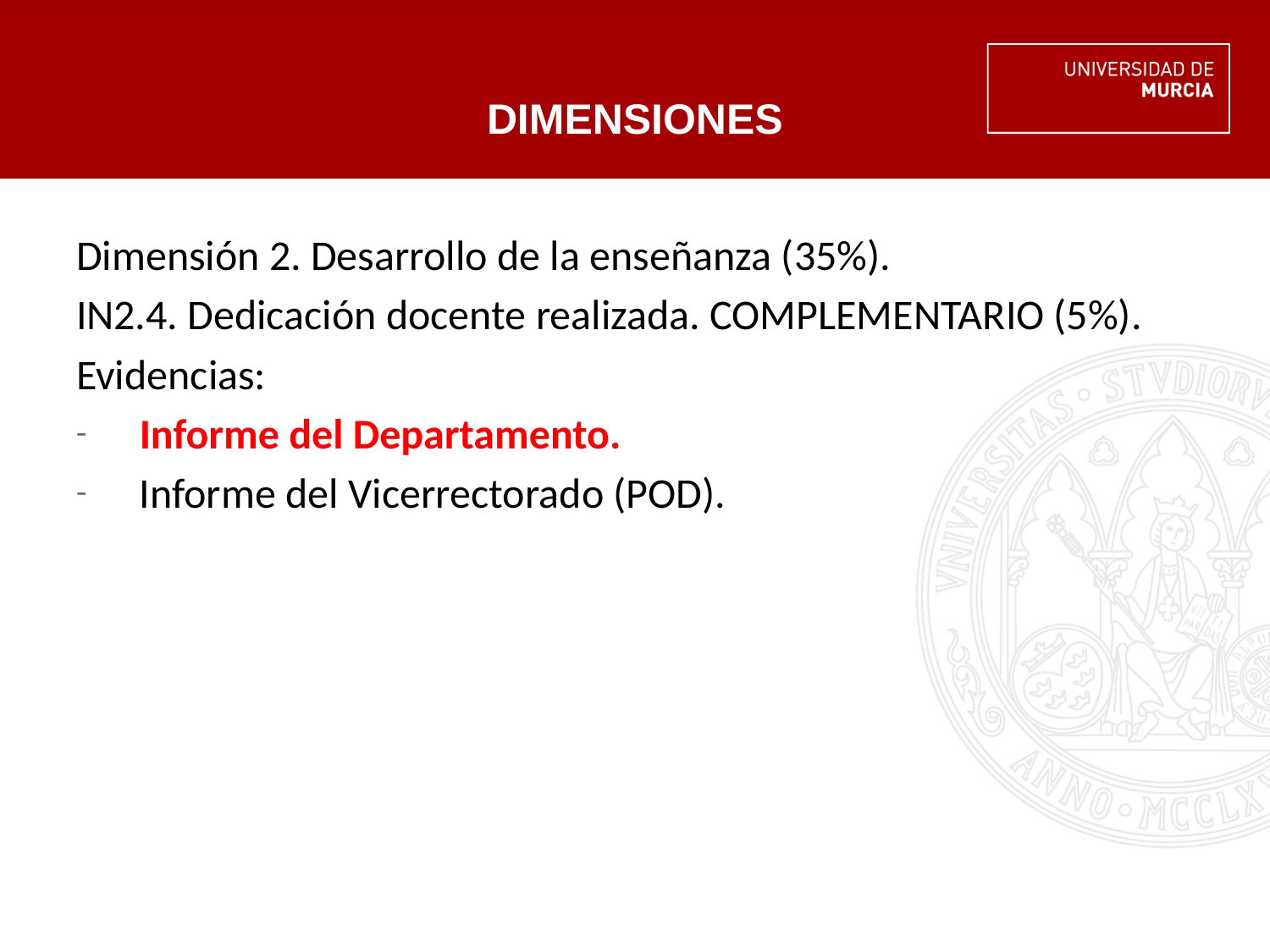

DIMENSIONES
Dimensión 2. Desarrollo de la enseñanza (35%).
IN2.4. Dedicación docente realizada. COMPLEMENTARIO (5%).
Evidencias:
Informe del Departamento.
Informe del Vicerrectorado (POD).